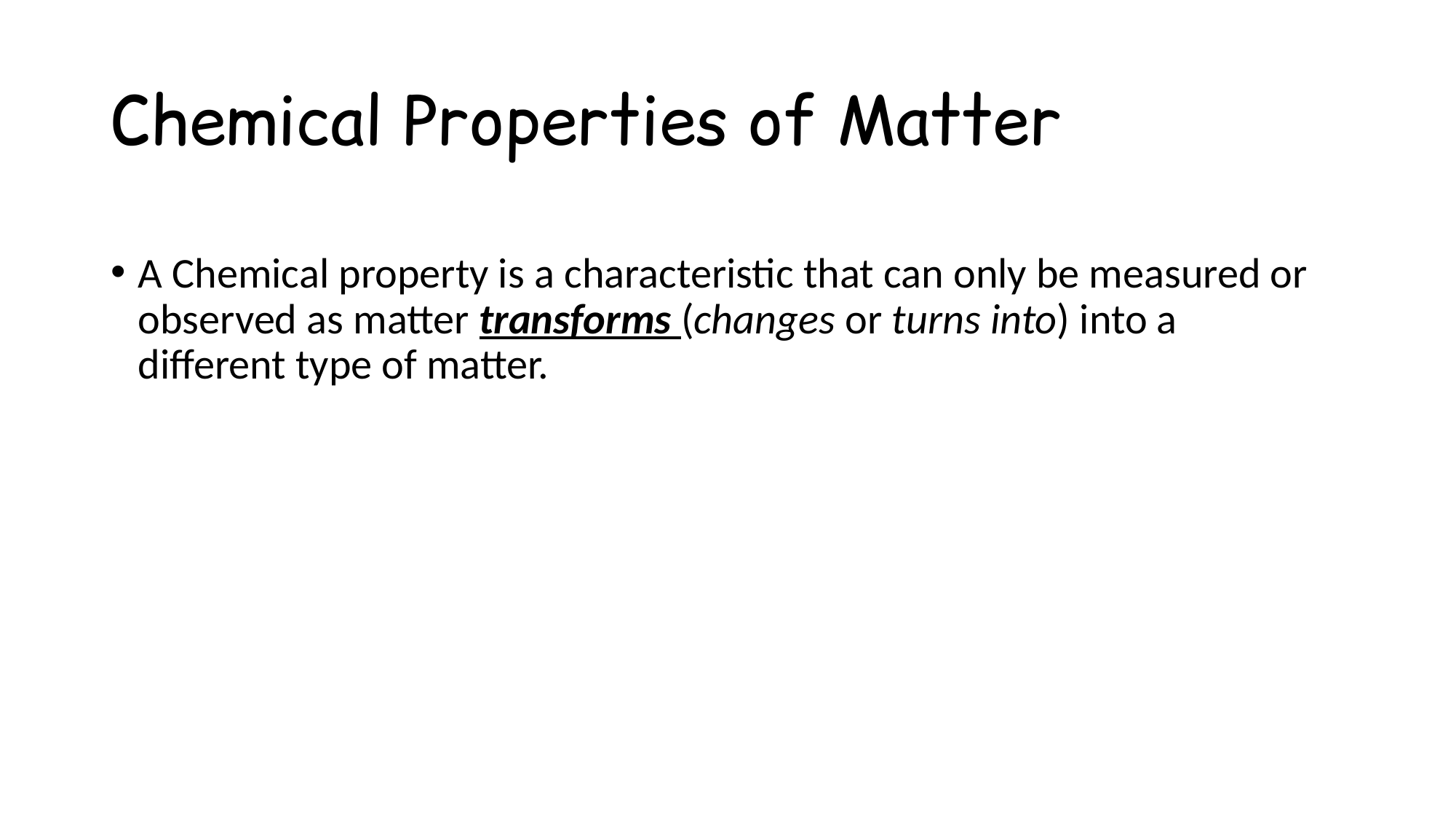

# Chemical Properties of Matter
A Chemical property is a characteristic that can only be measured or observed as matter transforms (changes or turns into) into a different type of matter.